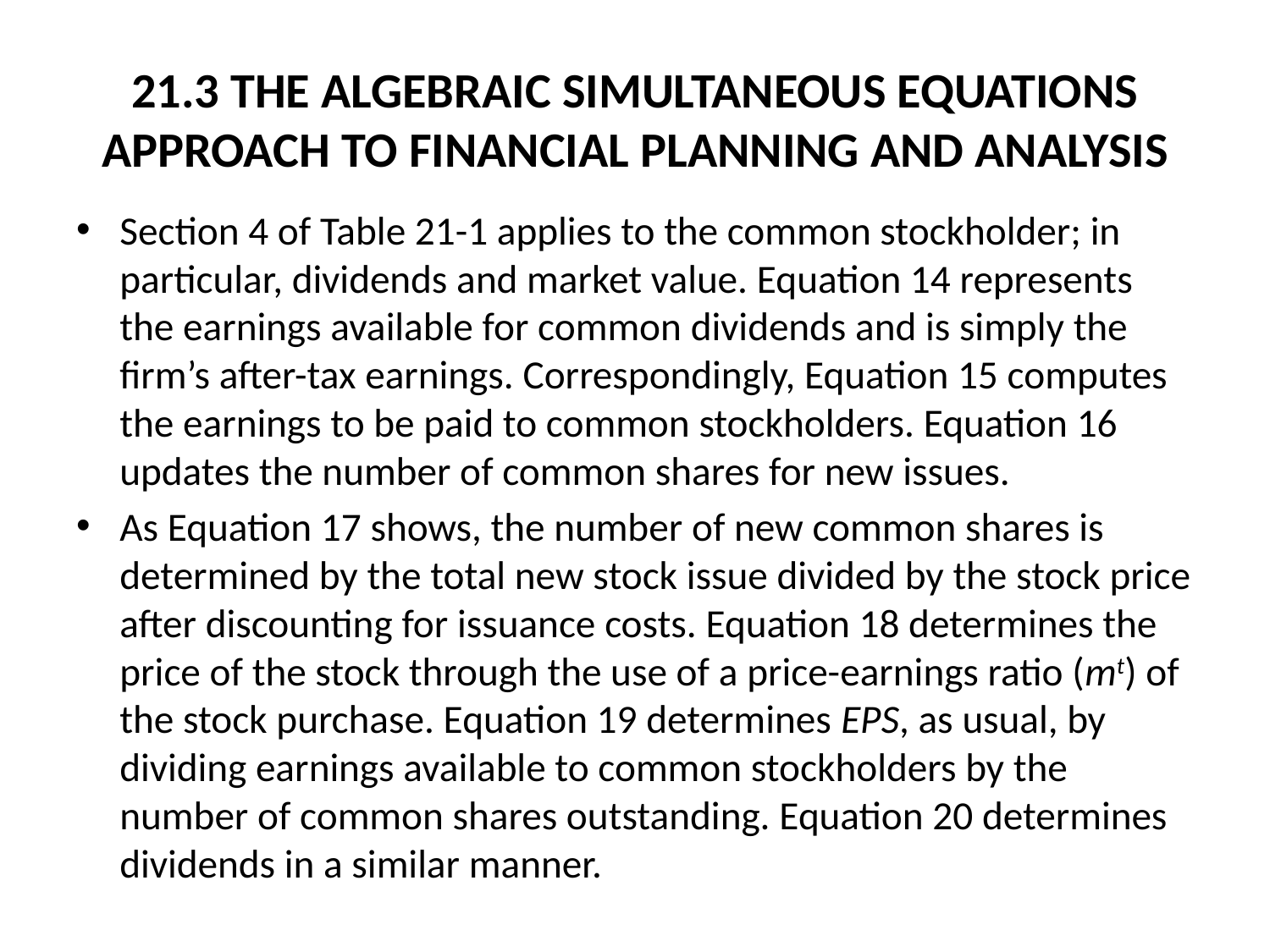

# 21.3 THE ALGEBRAIC SIMULTANEOUS EQUATIONS APPROACH TO FINANCIAL PLANNING AND ANALYSIS
Section 4 of Table 21-1 applies to the common stockholder; in particular, dividends and market value. Equation 14 represents the earnings available for common dividends and is simply the firm’s after-tax earnings. Correspondingly, Equation 15 computes the earnings to be paid to common stockholders. Equation 16 updates the number of common shares for new issues.
As Equation 17 shows, the number of new common shares is determined by the total new stock issue divided by the stock price after discounting for issuance costs. Equation 18 determines the price of the stock through the use of a price-earnings ratio (mt) of the stock purchase. Equation 19 determines EPS, as usual, by dividing earnings available to common stockholders by the number of common shares outstanding. Equation 20 determines dividends in a similar manner.